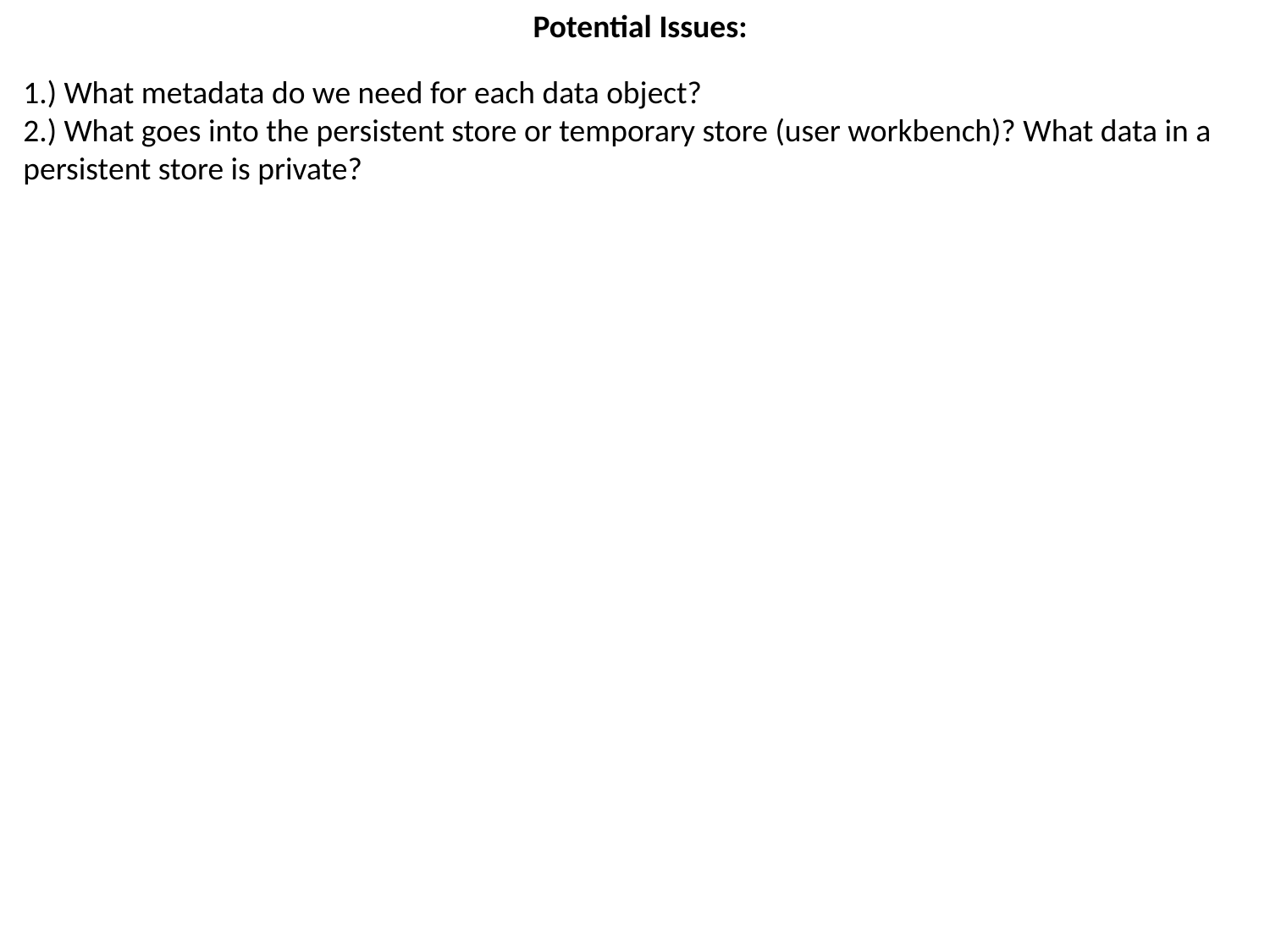

Potential Issues:
1.) What metadata do we need for each data object?
2.) What goes into the persistent store or temporary store (user workbench)? What data in a persistent store is private?